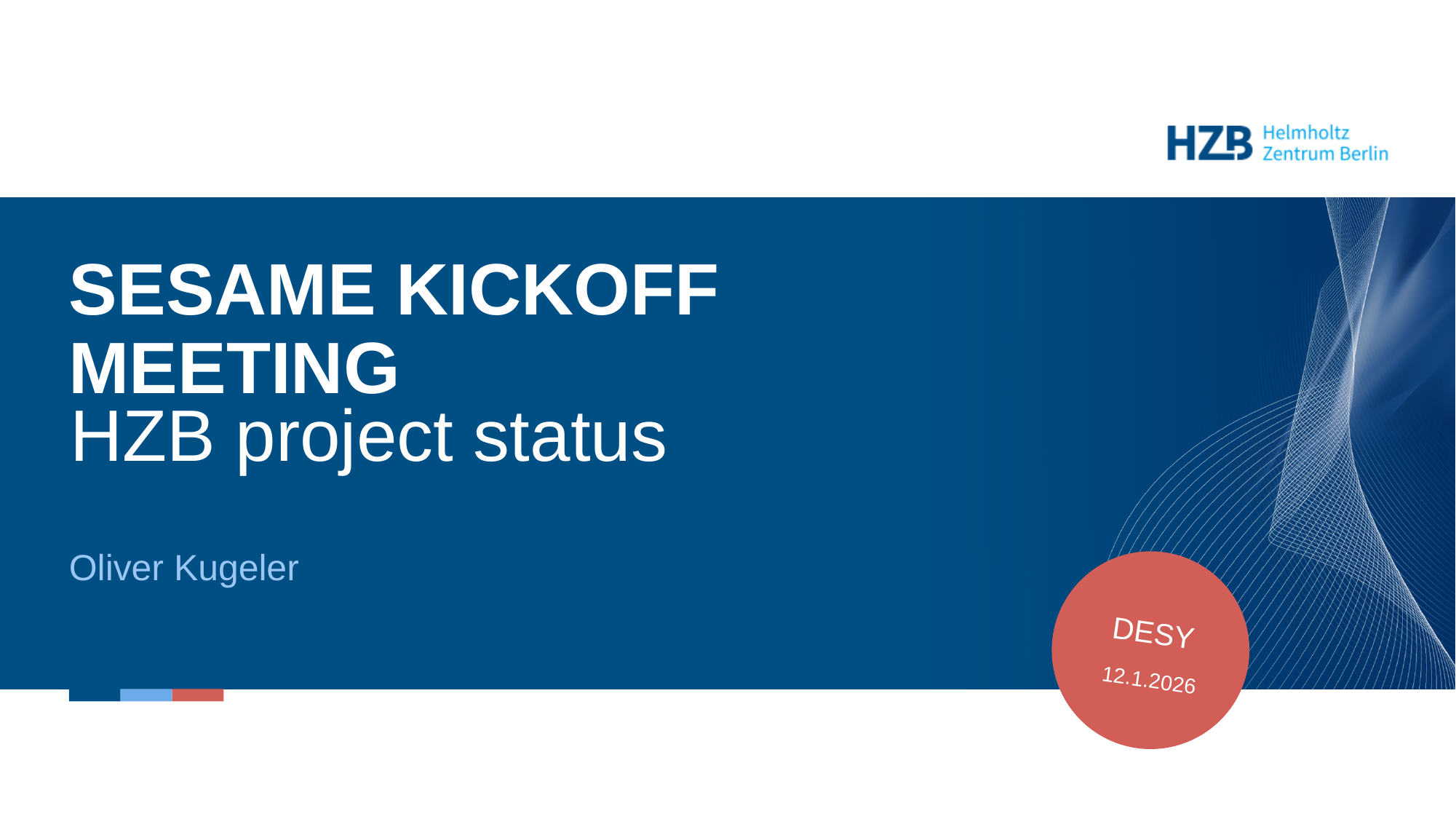

# SESAME kickoff meeting
HZB project status
Oliver Kugeler
DESY
12.1.2026